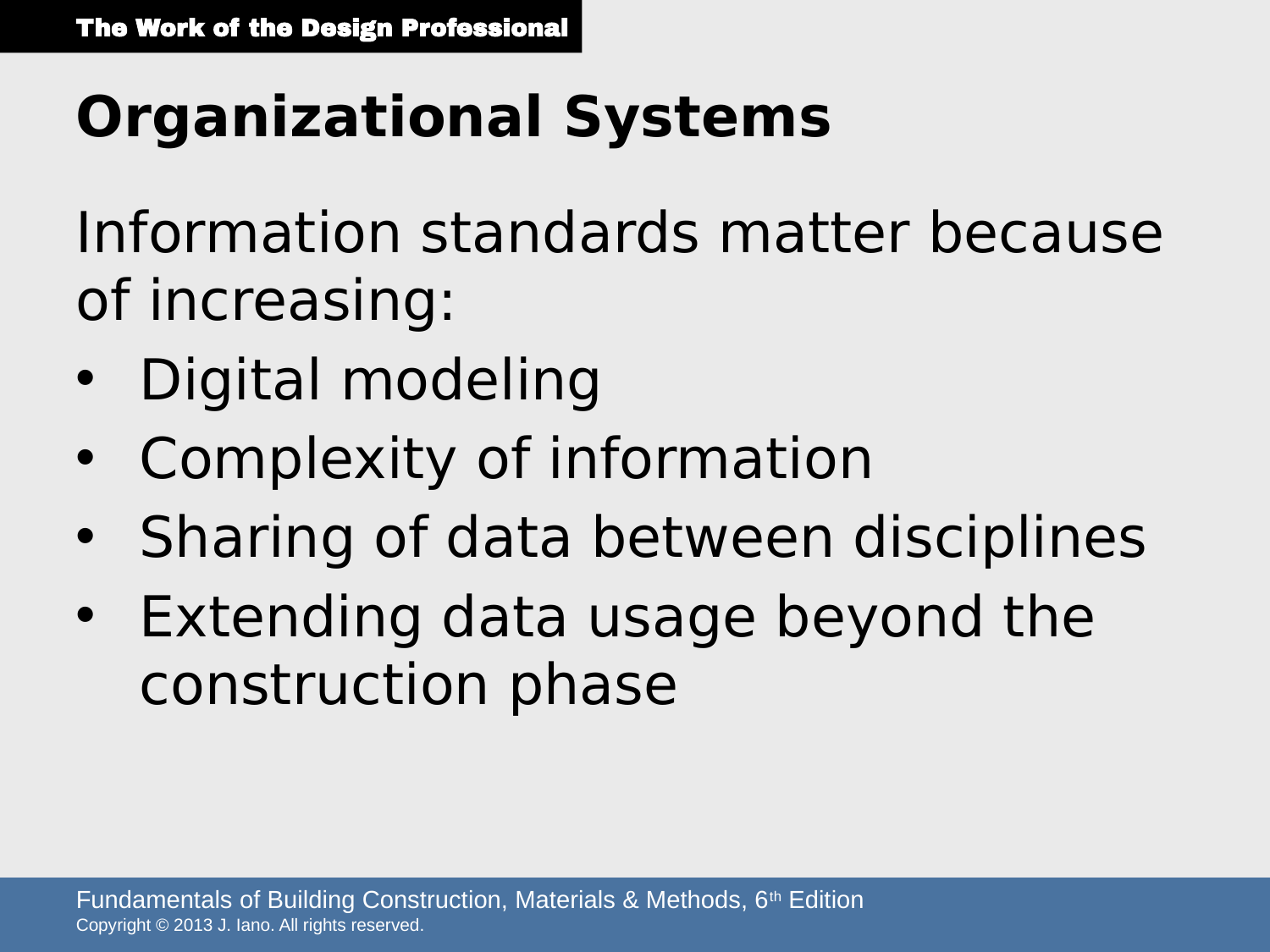

# Organizational Systems
Information standards matter because of increasing:
Digital modeling
Complexity of information
Sharing of data between disciplines
Extending data usage beyond the construction phase